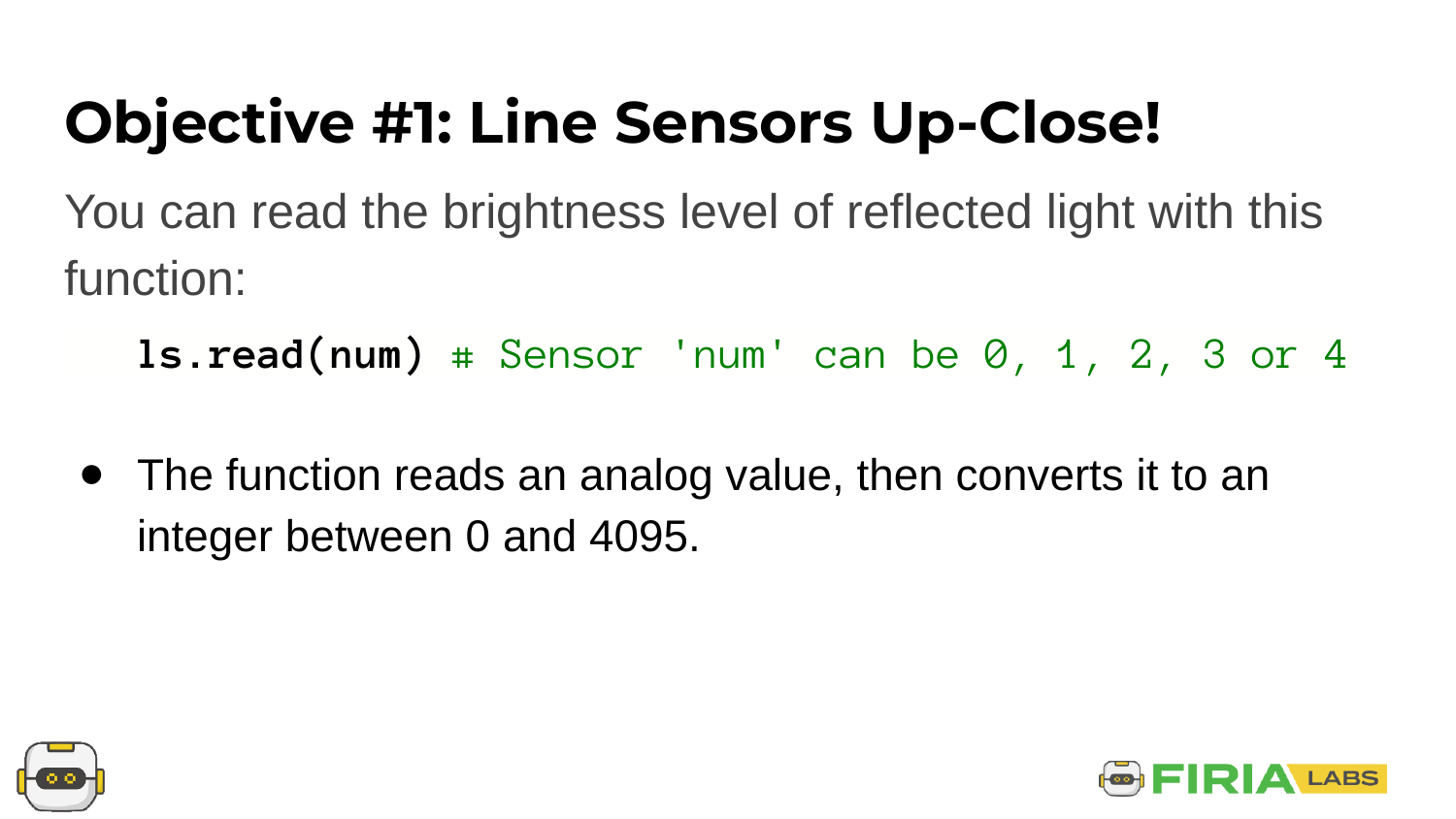

# Objective #1: Line Sensors Up-Close!
You can read the brightness level of reflected light with this function:
   ls.read(num) # Sensor 'num' can be 0, 1, 2, 3 or 4

The function reads an analog value, then converts it to an integer between 0 and 4095.